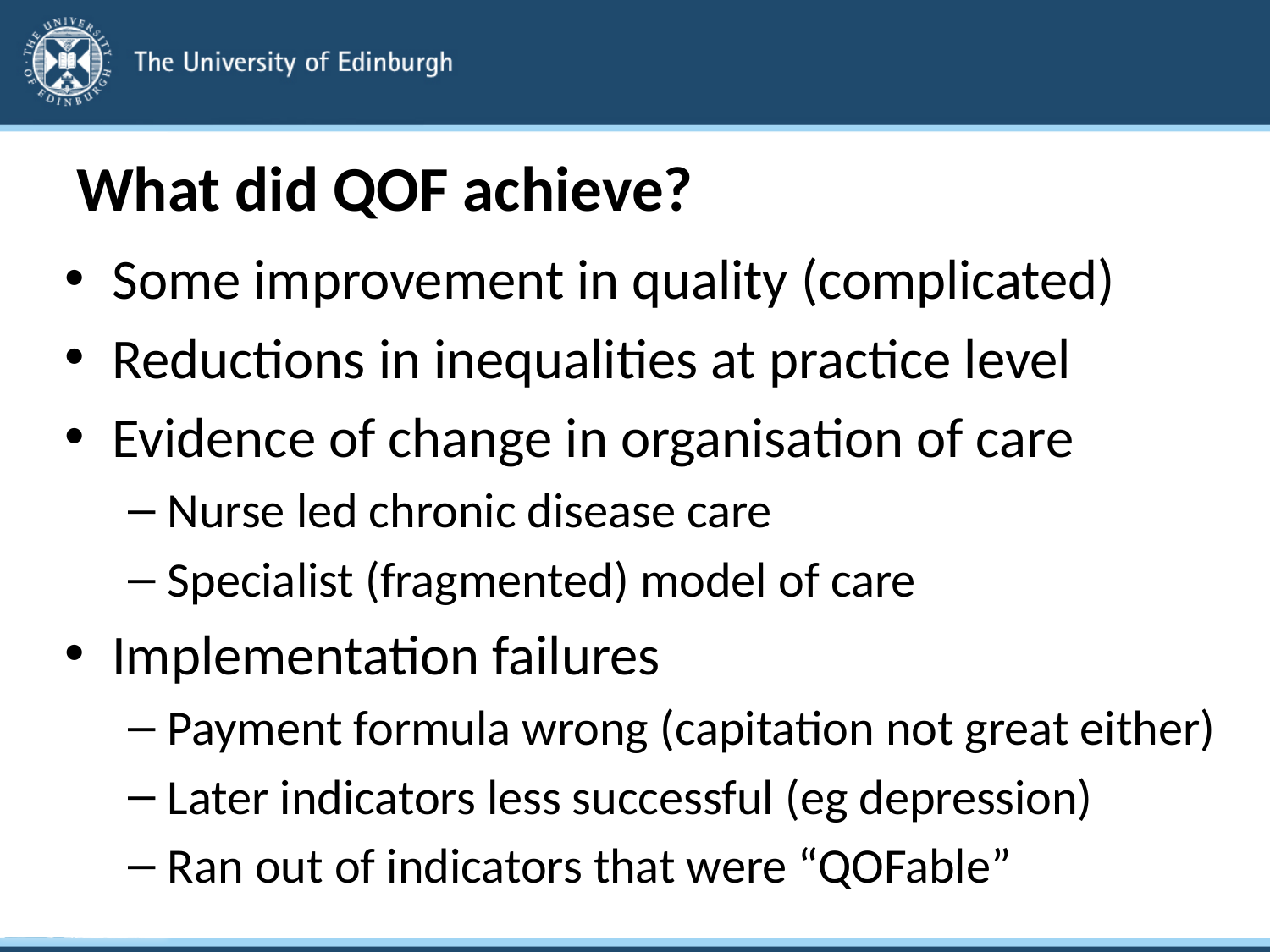

# What did QOF achieve?
Some improvement in quality (complicated)
Reductions in inequalities at practice level
Evidence of change in organisation of care
Nurse led chronic disease care
Specialist (fragmented) model of care
Implementation failures
Payment formula wrong (capitation not great either)
Later indicators less successful (eg depression)
Ran out of indicators that were “QOFable”